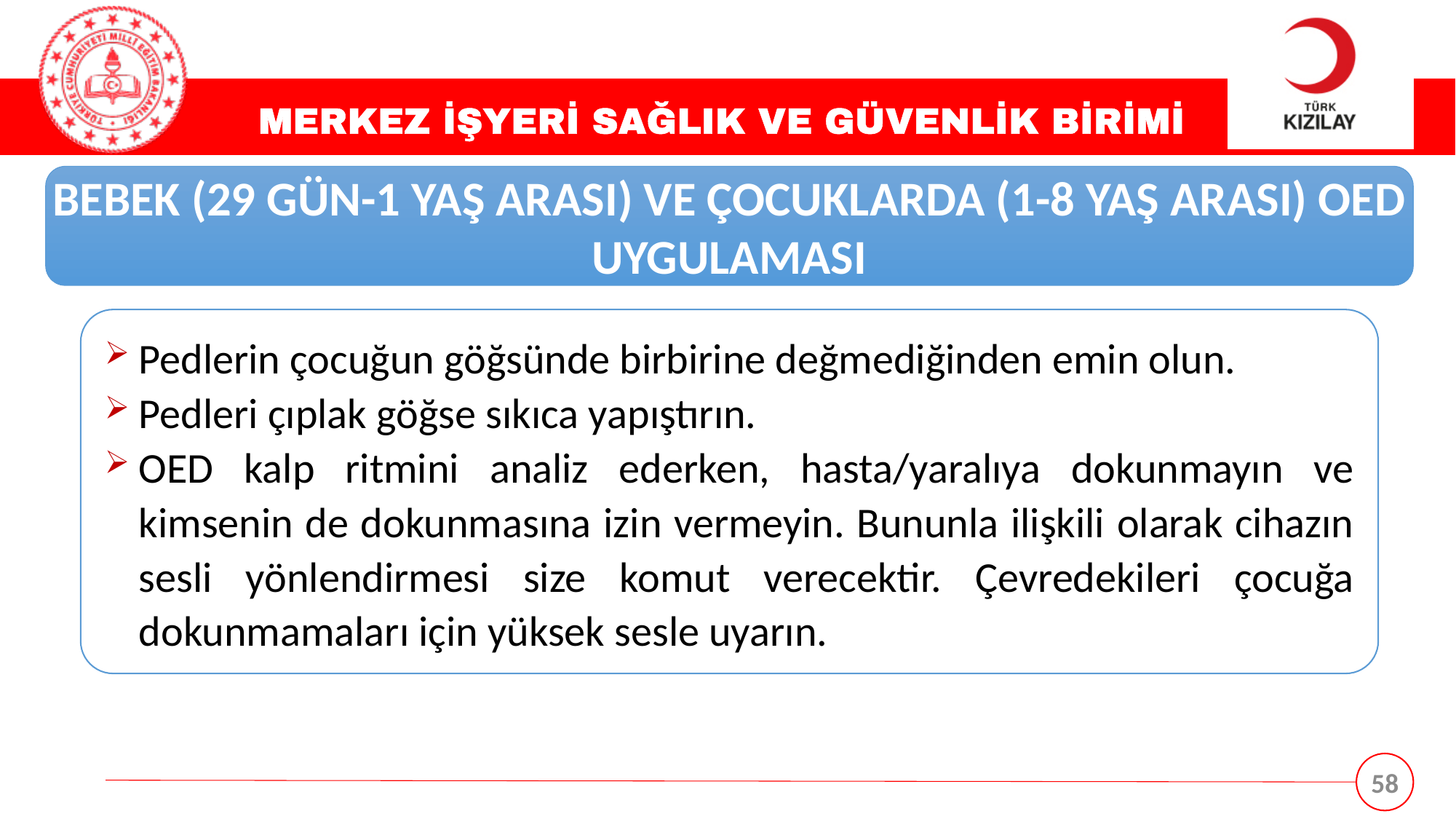

BEBEK (29 GÜN-1 YAŞ ARASI) VE ÇOCUKLARDA (1-8 YAŞ ARASI) OED UYGULAMASI
Pedlerin çocuğun göğsünde birbirine değmediğinden emin olun.
Pedleri çıplak göğse sıkıca yapıştırın.
OED kalp ritmini analiz ederken, hasta/yaralıya dokunmayın ve kimsenin de dokunmasına izin vermeyin. Bununla ilişkili olarak cihazın sesli yönlendirmesi size komut verecektir. Çevredekileri çocuğa dokunmamaları için yüksek sesle uyarın.
58